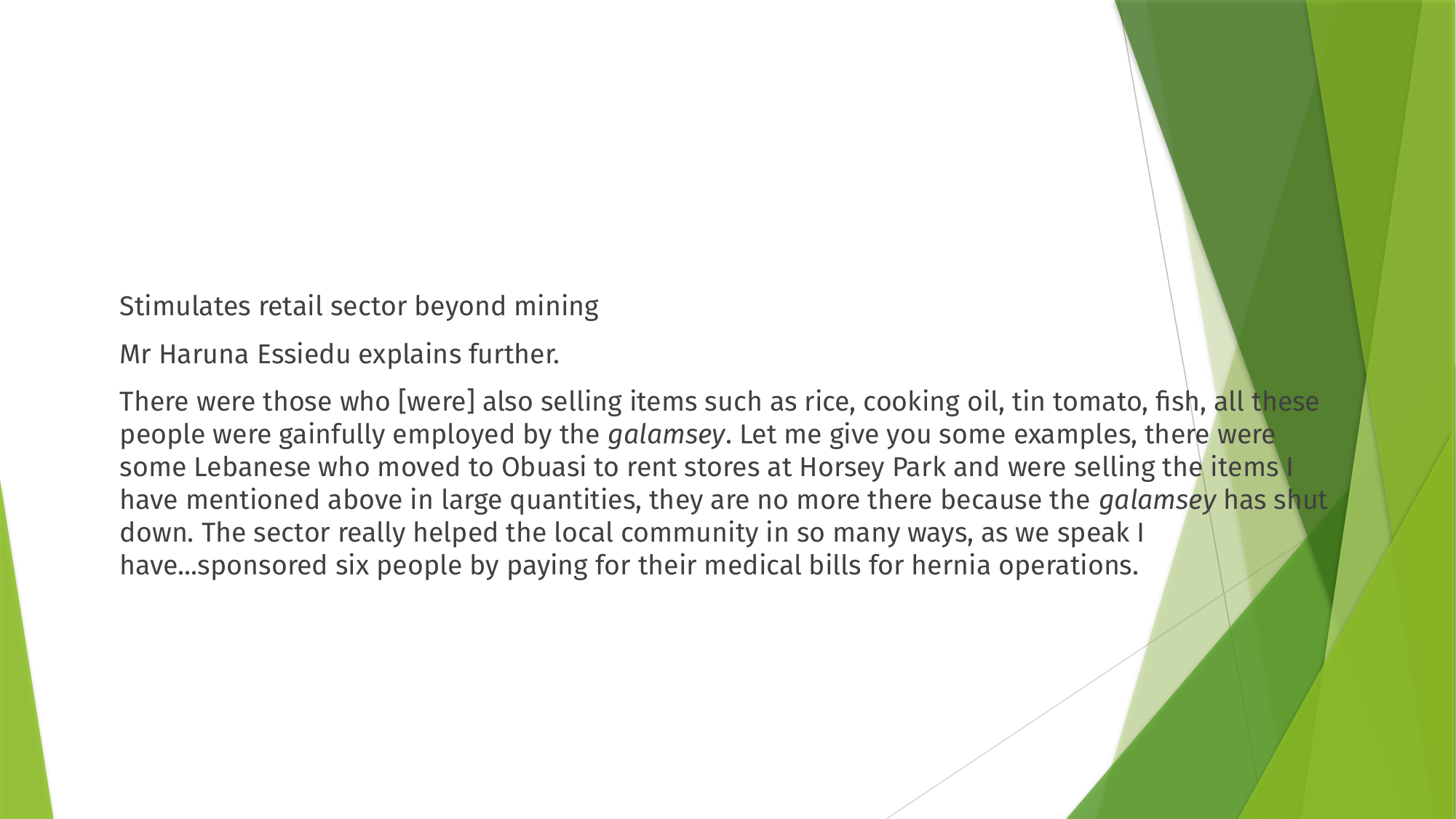

#
Stimulates retail sector beyond mining
Mr Haruna Essiedu explains further.
There were those who [were] also selling items such as rice, cooking oil, tin tomato, fish, all these people were gainfully employed by the galamsey. Let me give you some examples, there were some Lebanese who moved to Obuasi to rent stores at Horsey Park and were selling the items I have mentioned above in large quantities, they are no more there because the galamsey has shut down. The sector really helped the local community in so many ways, as we speak I have...sponsored six people by paying for their medical bills for hernia operations.